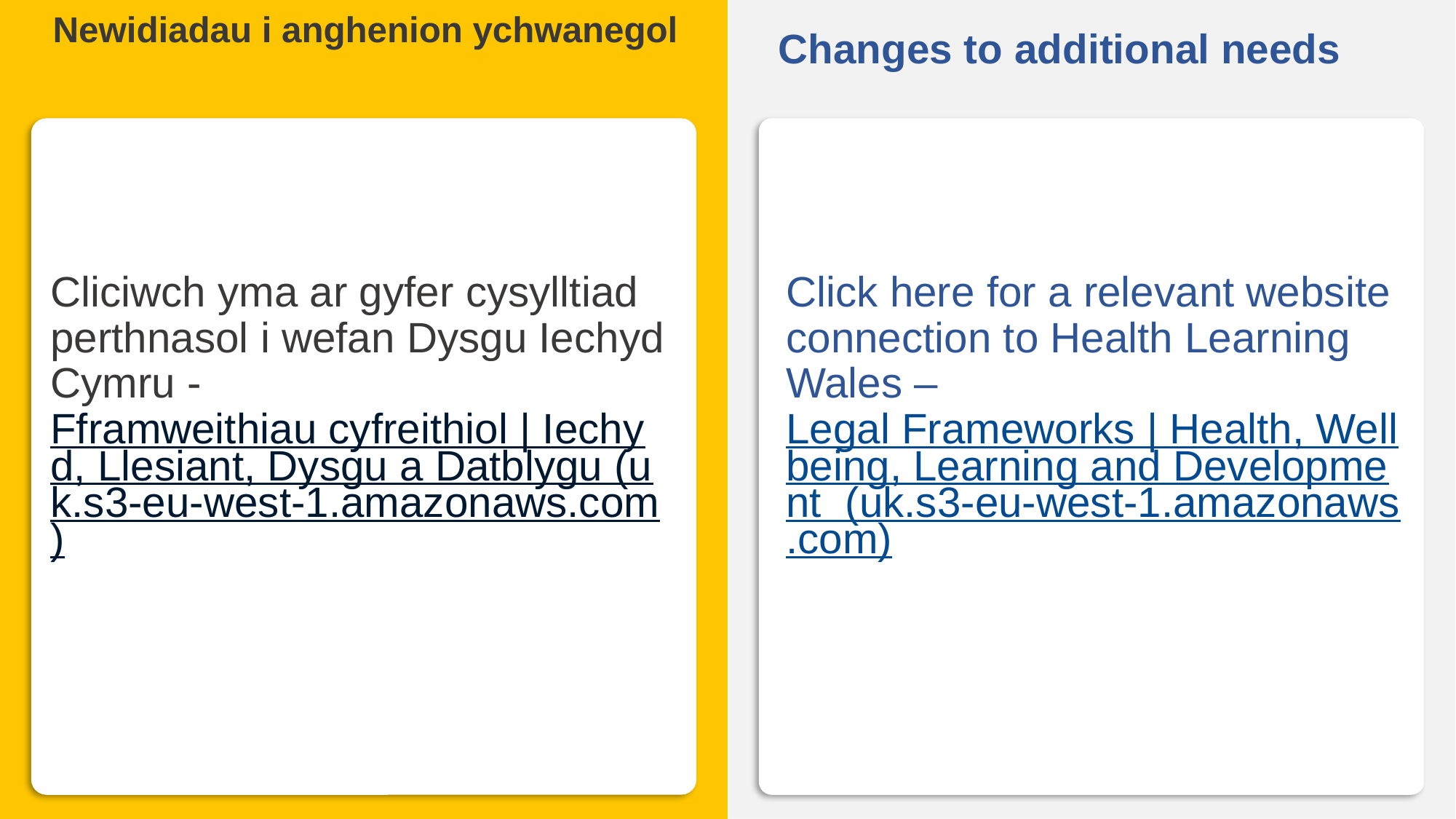

Changes to additional needs

# Newidiadau i anghenion ychwanegol

Cliciwch yma ar gyfer cysylltiad perthnasol i wefan Dysgu Iechyd Cymru -Fframweithiau cyfreithiol | Iechyd, Llesiant, Dysgu a Datblygu (uk.s3-eu-west-1.amazonaws.com)

Click here for a relevant website connection to Health Learning Wales – Legal Frameworks | Health, Wellbeing, Learning and Development  (uk.s3-eu-west-1.amazonaws.com)